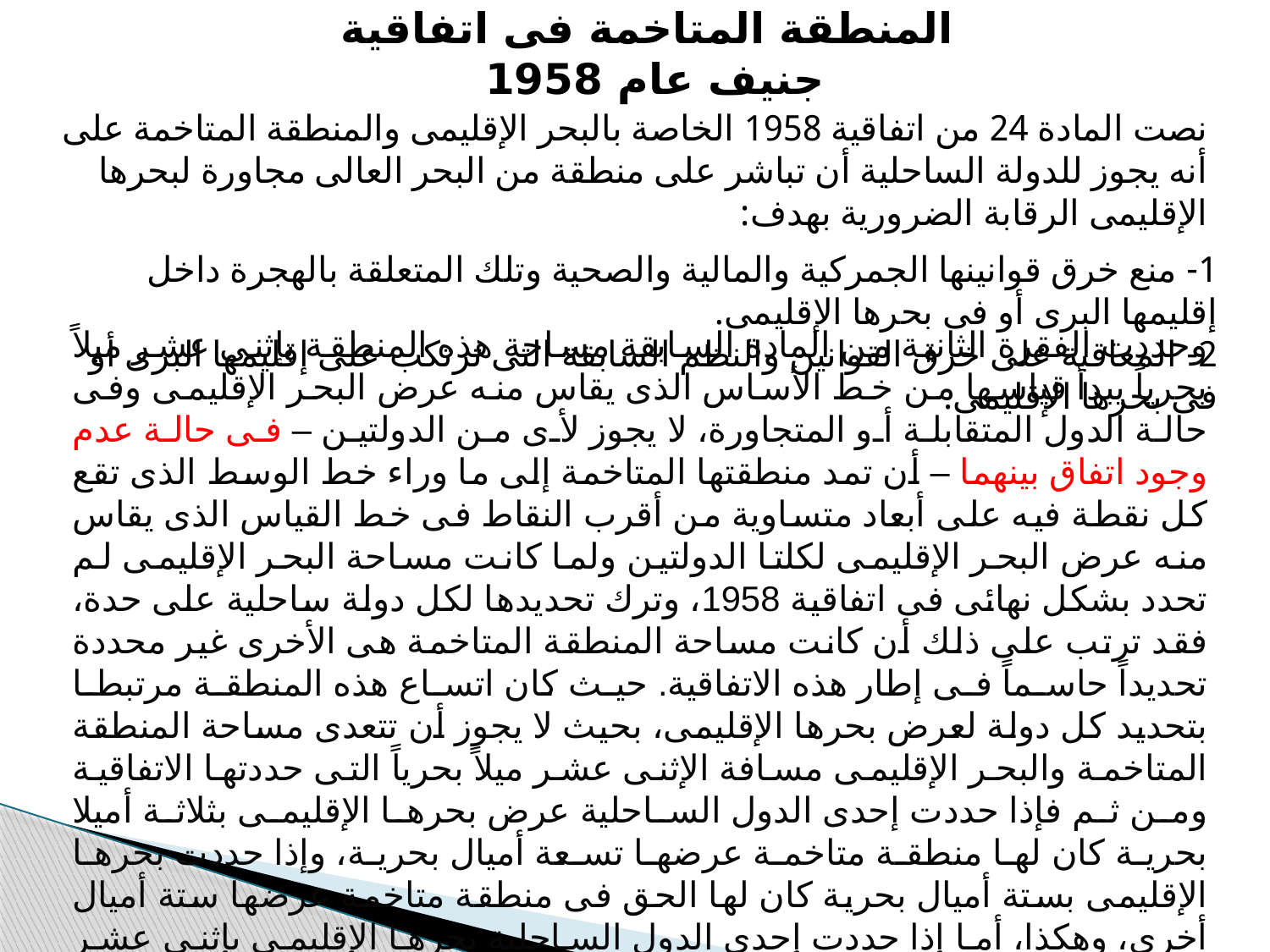

المنطقة المتاخمة فى اتفاقية جنيف عام 1958
نصت المادة 24 من اتفاقية 1958 الخاصة بالبحر الإقليمى والمنطقة المتاخمة على أنه يجوز للدولة الساحلية أن تباشر على منطقة من البحر العالى مجاورة لبحرها الإقليمى الرقابة الضرورية بهدف:
1- منع خرق قوانينها الجمركية والمالية والصحية وتلك المتعلقة بالهجرة داخل إقليمها البرى أو فى بحرها الإقليمى.
2- المعاقبة على خرق القوانين والنظم السابقة التى ترتكب على إقليمها البرى أو فى بحرها الإقليمى.
وحددت الفقرة الثانية من المادة السابقة مساحة هذه المنطقة بإثنى عشر ميلاً بحرياً يبدأ قياسها من خط الأساس الذى يقاس منه عرض البحر الإقليمى وفى حالة الدول المتقابلة أو المتجاورة، لا يجوز لأى من الدولتين – فى حالة عدم وجود اتفاق بينهما – أن تمد منطقتها المتاخمة إلى ما وراء خط الوسط الذى تقع كل نقطة فيه على أبعاد متساوية من أقرب النقاط فى خط القياس الذى يقاس منه عرض البحر الإقليمى لكلتا الدولتين ولما كانت مساحة البحر الإقليمى لم تحدد بشكل نهائى فى اتفاقية 1958، وترك تحديدها لكل دولة ساحلية على حدة، فقد ترتب على ذلك أن كانت مساحة المنطقة المتاخمة هى الأخرى غير محددة تحديداً حاسماً فى إطار هذه الاتفاقية. حيث كان اتساع هذه المنطقة مرتبطا بتحديد كل دولة لعرض بحرها الإقليمى، بحيث لا يجوز أن تتعدى مساحة المنطقة المتاخمة والبحر الإقليمى مسافة الإثنى عشر ميلاً بحرياً التى حددتها الاتفاقية ومن ثم فإذا حددت إحدى الدول الساحلية عرض بحرها الإقليمى بثلاثة أميلا بحرية كان لها منطقة متاخمة عرضها تسعة أميال بحرية، وإذا حددت بحرها الإقليمى بستة أميال بحرية كان لها الحق فى منطقة متاخمة عرضها ستة أميال أخرى، وهكذا، أما إذا حددت إحدى الدول الساحلية بحرها الإقليمى بإثنى عشر ميلاً بحرياً فلا يكون لها الحق فى منطقة متاخمة